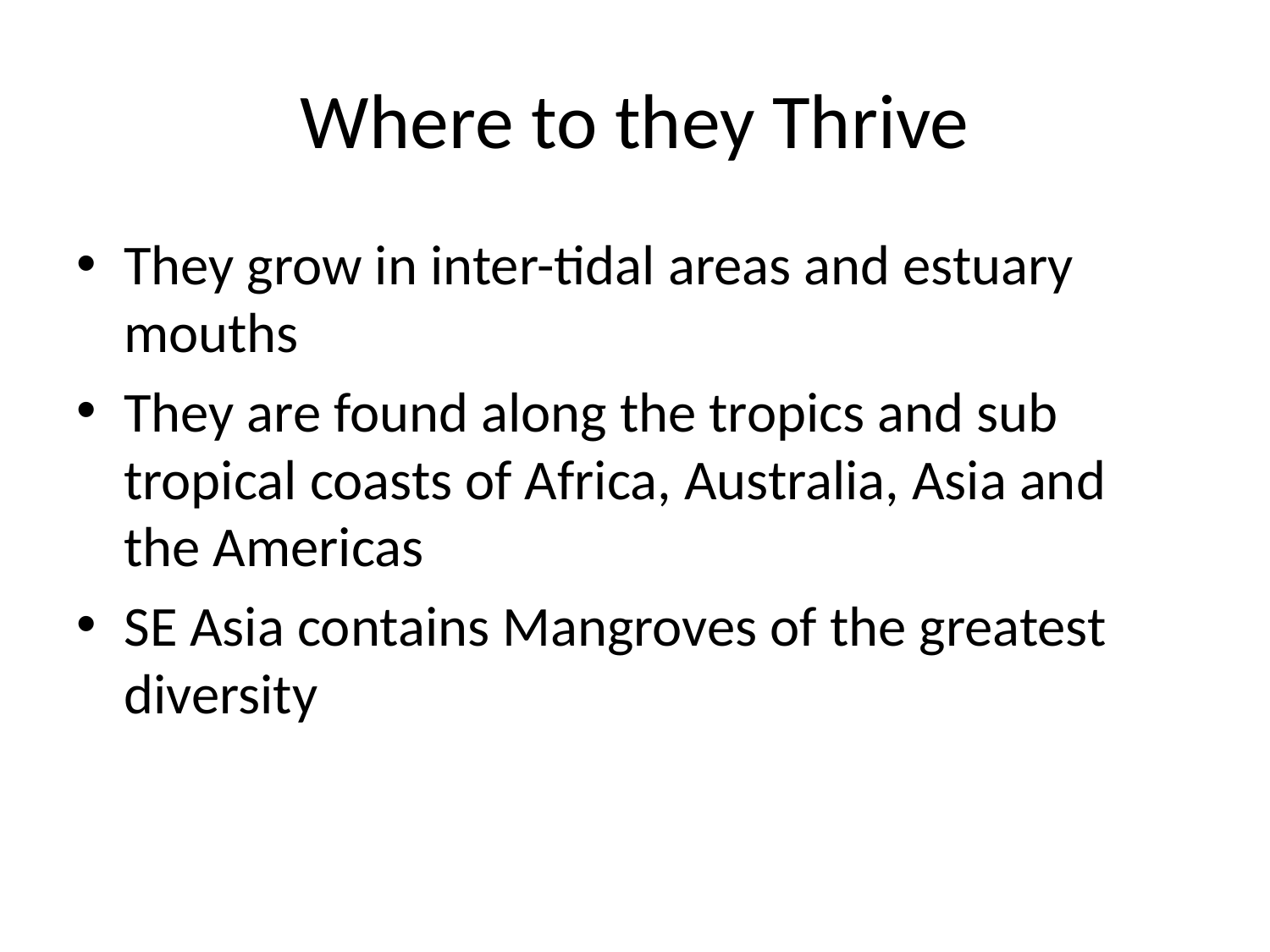

# Where to they Thrive
They grow in inter-tidal areas and estuary mouths
They are found along the tropics and sub tropical coasts of Africa, Australia, Asia and the Americas
SE Asia contains Mangroves of the greatest diversity